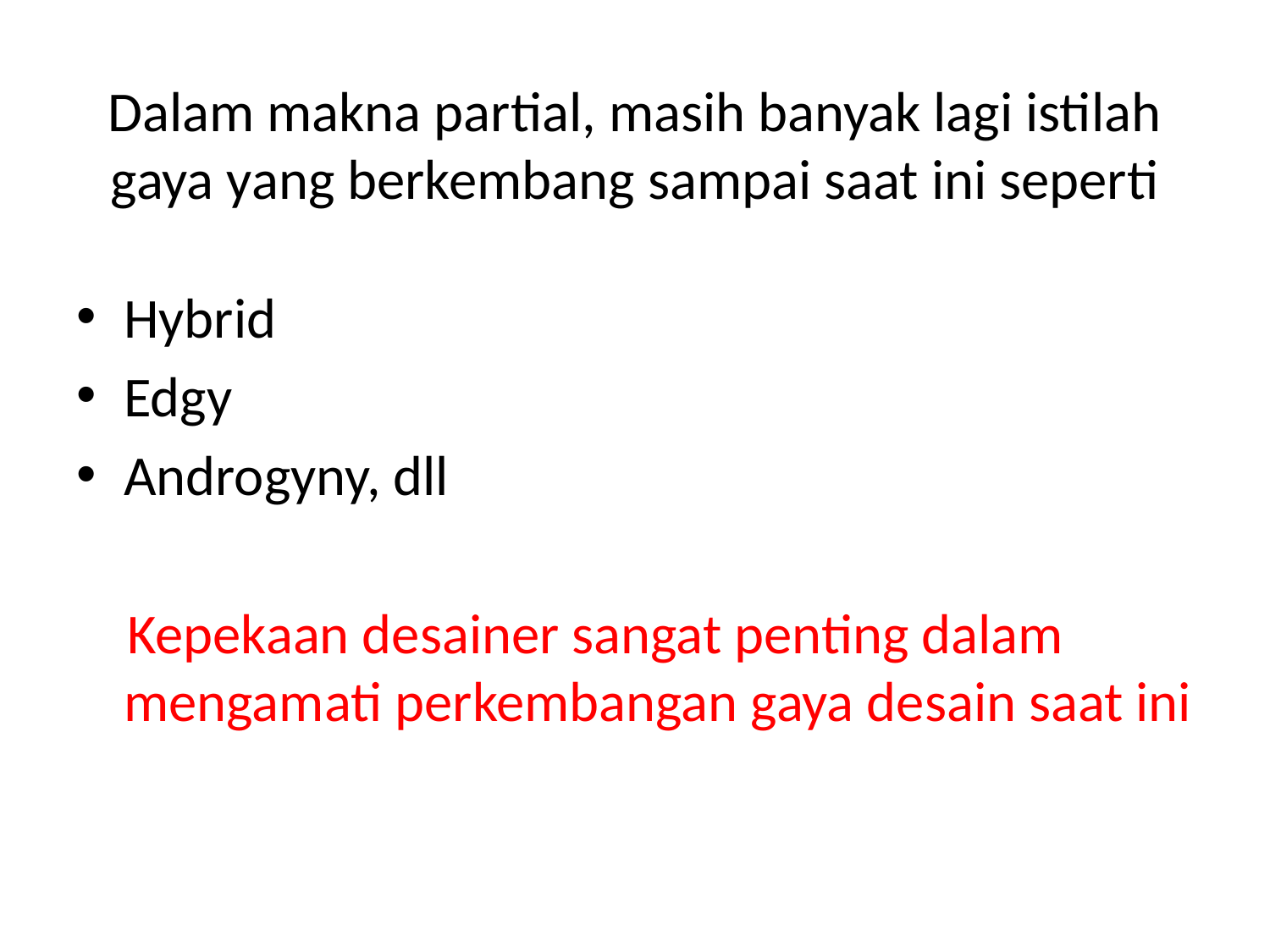

# Dalam makna partial, masih banyak lagi istilah gaya yang berkembang sampai saat ini seperti
Hybrid
Edgy
Androgyny, dll

    Kepekaan desainer sangat penting dalam mengamati perkembangan gaya desain saat ini